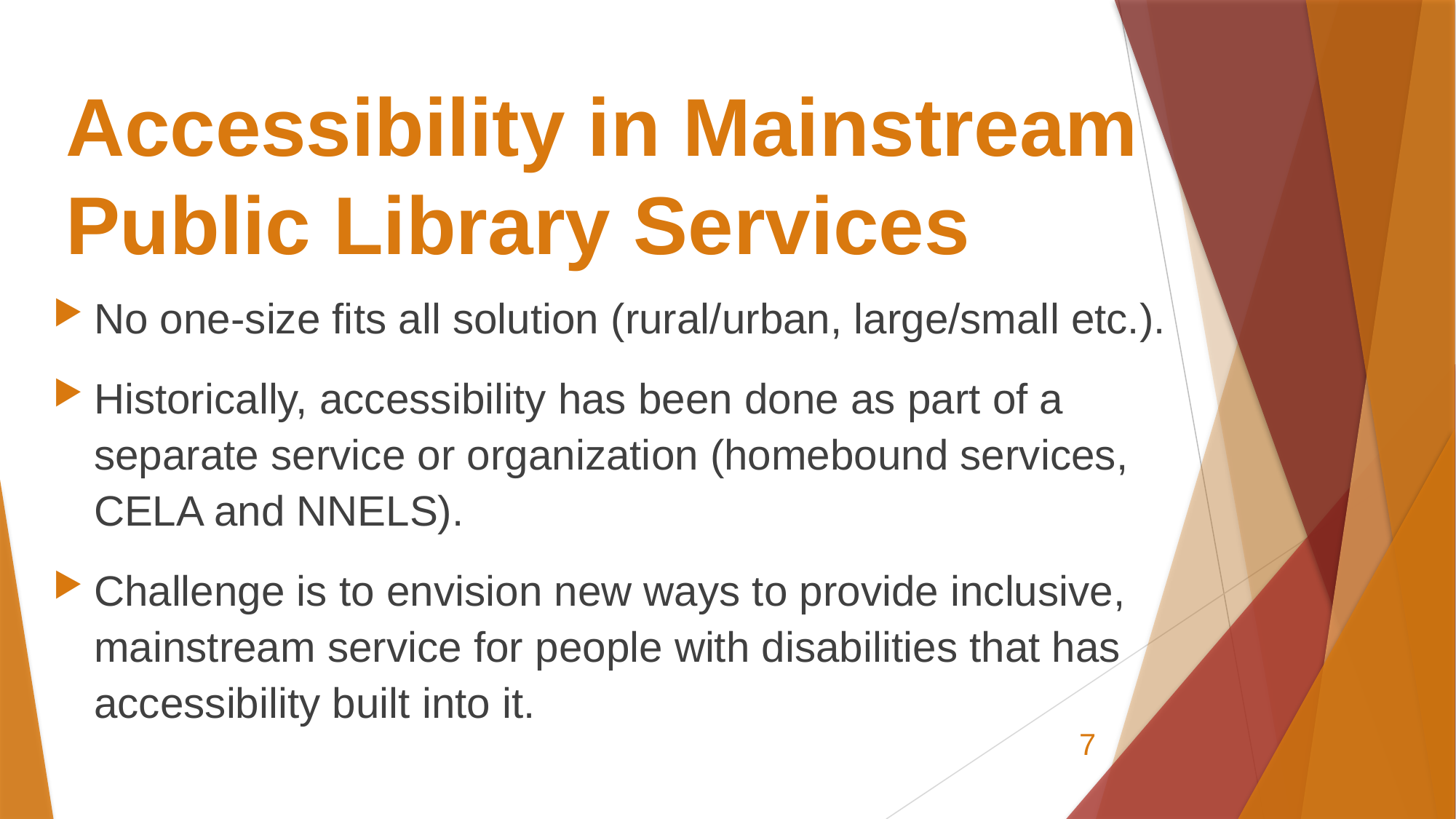

# Accessibility in Mainstream Public Library Services
No one-size fits all solution (rural/urban, large/small etc.).
Historically, accessibility has been done as part of a separate service or organization (homebound services, CELA and NNELS).
Challenge is to envision new ways to provide inclusive, mainstream service for people with disabilities that has accessibility built into it.

7